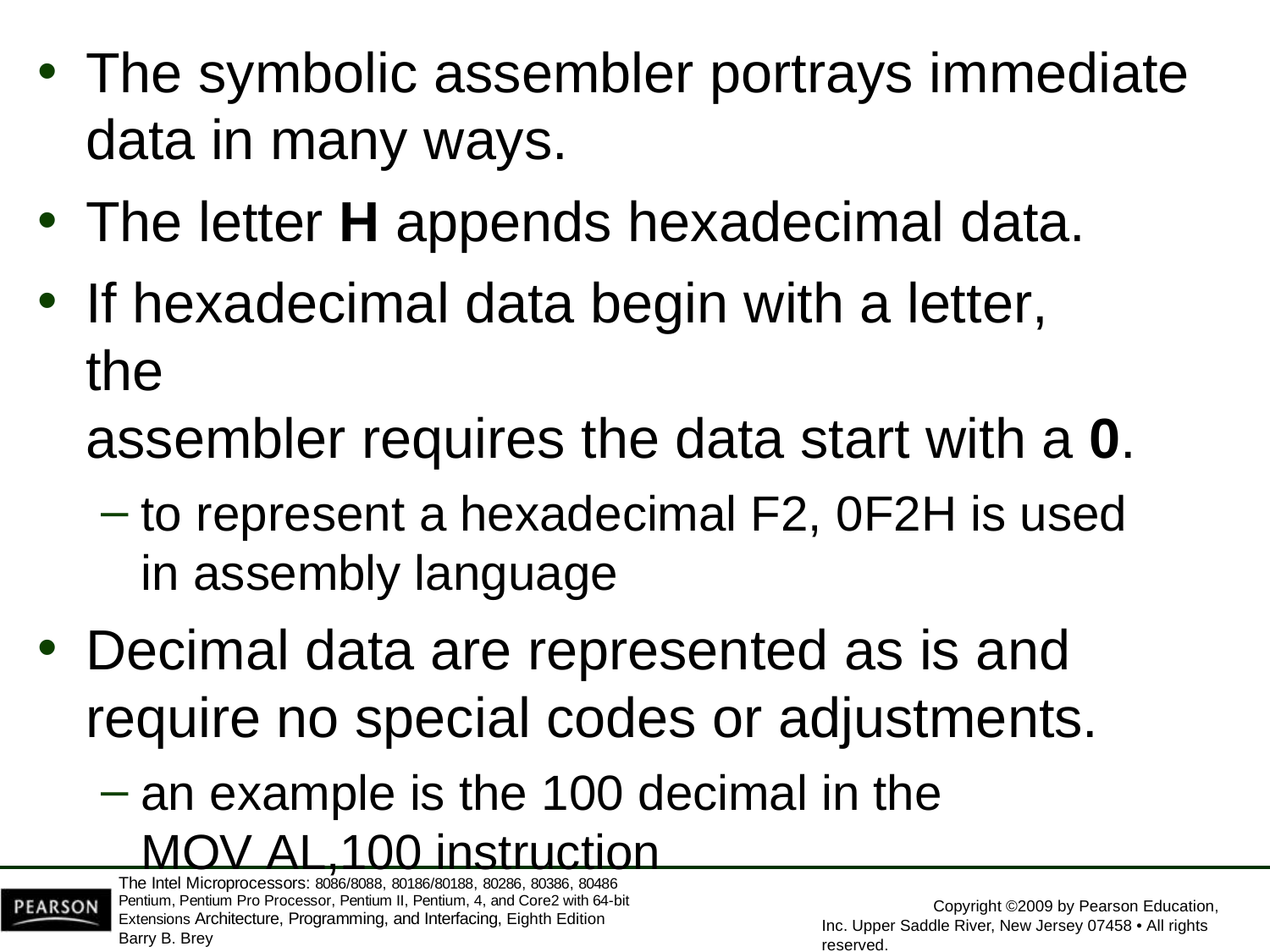

The symbolic assembler portrays immediate
data in many ways.
The letter H appends hexadecimal data.

If hexadecimal data begin with a letter, the
assembler requires the data start with a 0.

to represent a hexadecimal F2, 0F2H is used in assembly language

Decimal data are represented as is and
require no special codes or adjustments.

an example is the 100 decimal in the MOV AL,100 instruction
The Intel Microprocessors: 8086/8088, 80186/80188, 80286, 80386, 80486 Pentium, Pentium Pro Processor, Pentium II, Pentium, 4, and Core2 with 64-bit Extensions Architecture, Programming, and Interfacing, Eighth Edition
Barry B. Brey

Copyright ©2009 by Pearson Education, Inc. Upper Saddle River, New Jersey 07458 • All rights reserved.